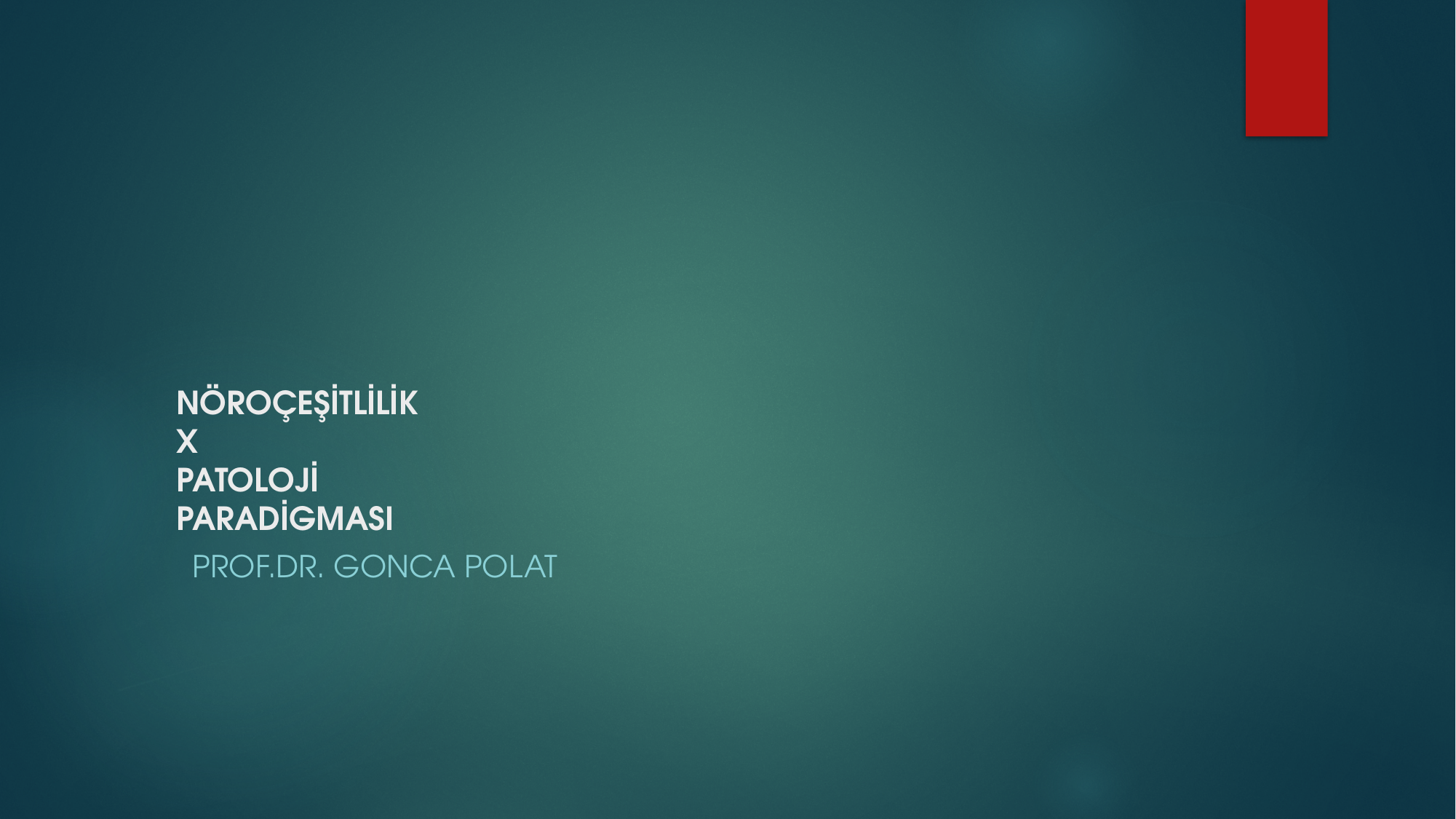

# NÖROÇEŞİTLİLİK X PATOLOJİ PARADİGMASI
PROF.DR. GONCA POLAT